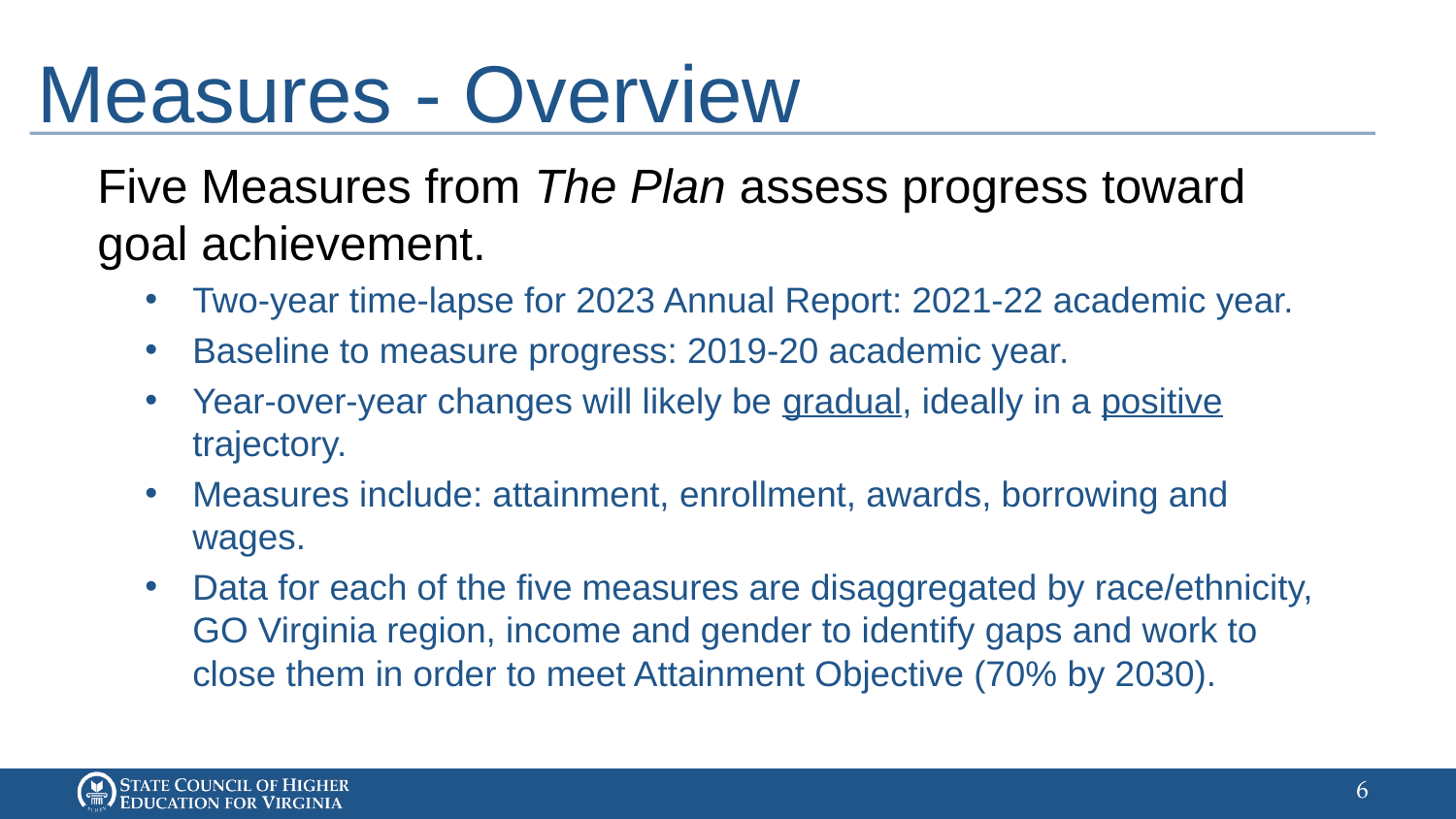

# Measures - Overview
Five Measures from The Plan assess progress toward goal achievement.
Two-year time-lapse for 2023 Annual Report: 2021-22 academic year.
Baseline to measure progress: 2019-20 academic year.
Year-over-year changes will likely be gradual, ideally in a positive trajectory.
Measures include: attainment, enrollment, awards, borrowing and wages.
Data for each of the five measures are disaggregated by race/ethnicity, GO Virginia region, income and gender to identify gaps and work to close them in order to meet Attainment Objective (70% by 2030).
6